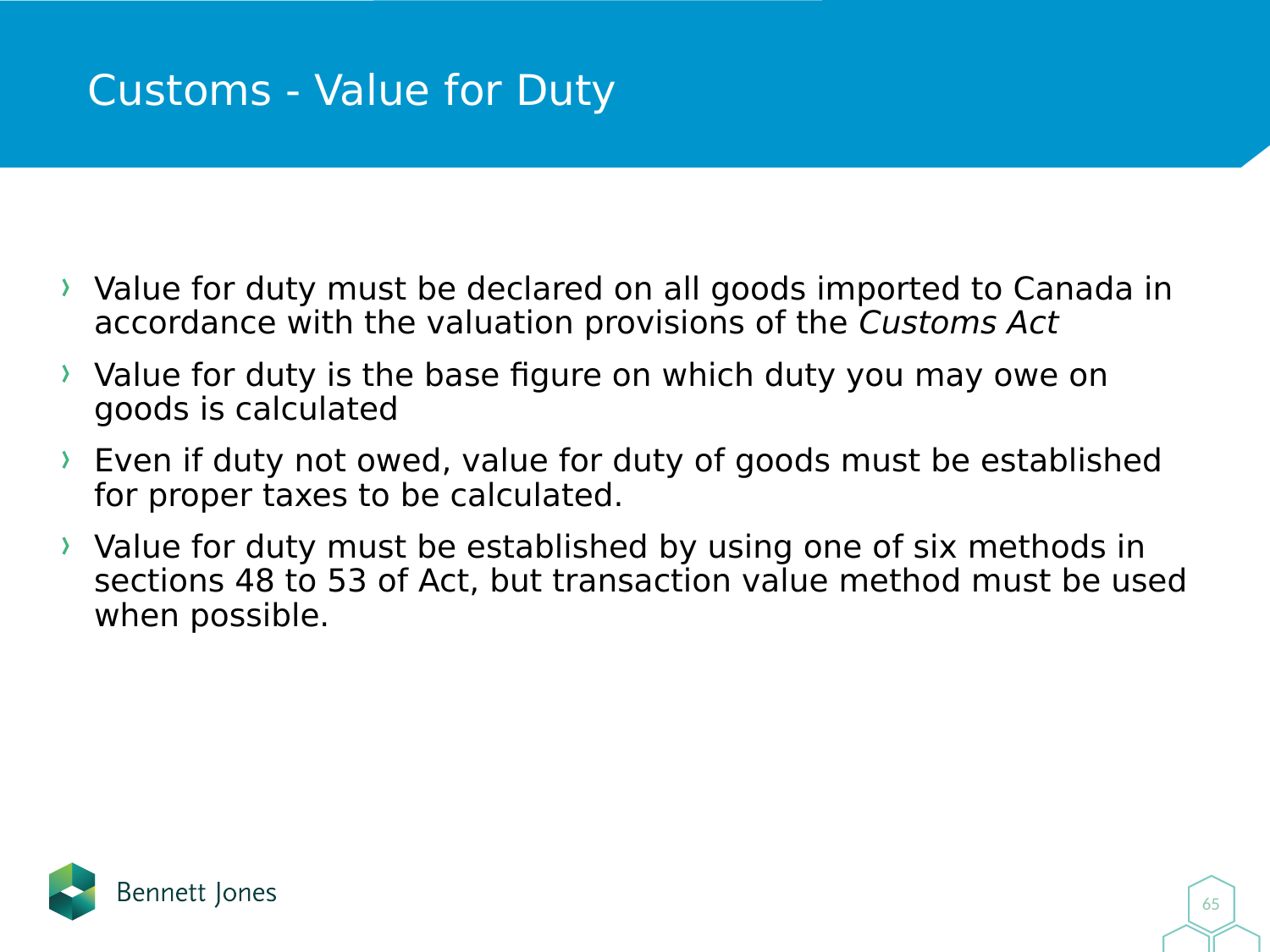

# Customs - Value for Duty
Value for duty must be declared on all goods imported to Canada in accordance with the valuation provisions of the Customs Act
Value for duty is the base figure on which duty you may owe on goods is calculated
Even if duty not owed, value for duty of goods must be established for proper taxes to be calculated.
Value for duty must be established by using one of six methods in sections 48 to 53 of Act, but transaction value method must be used when possible.
65